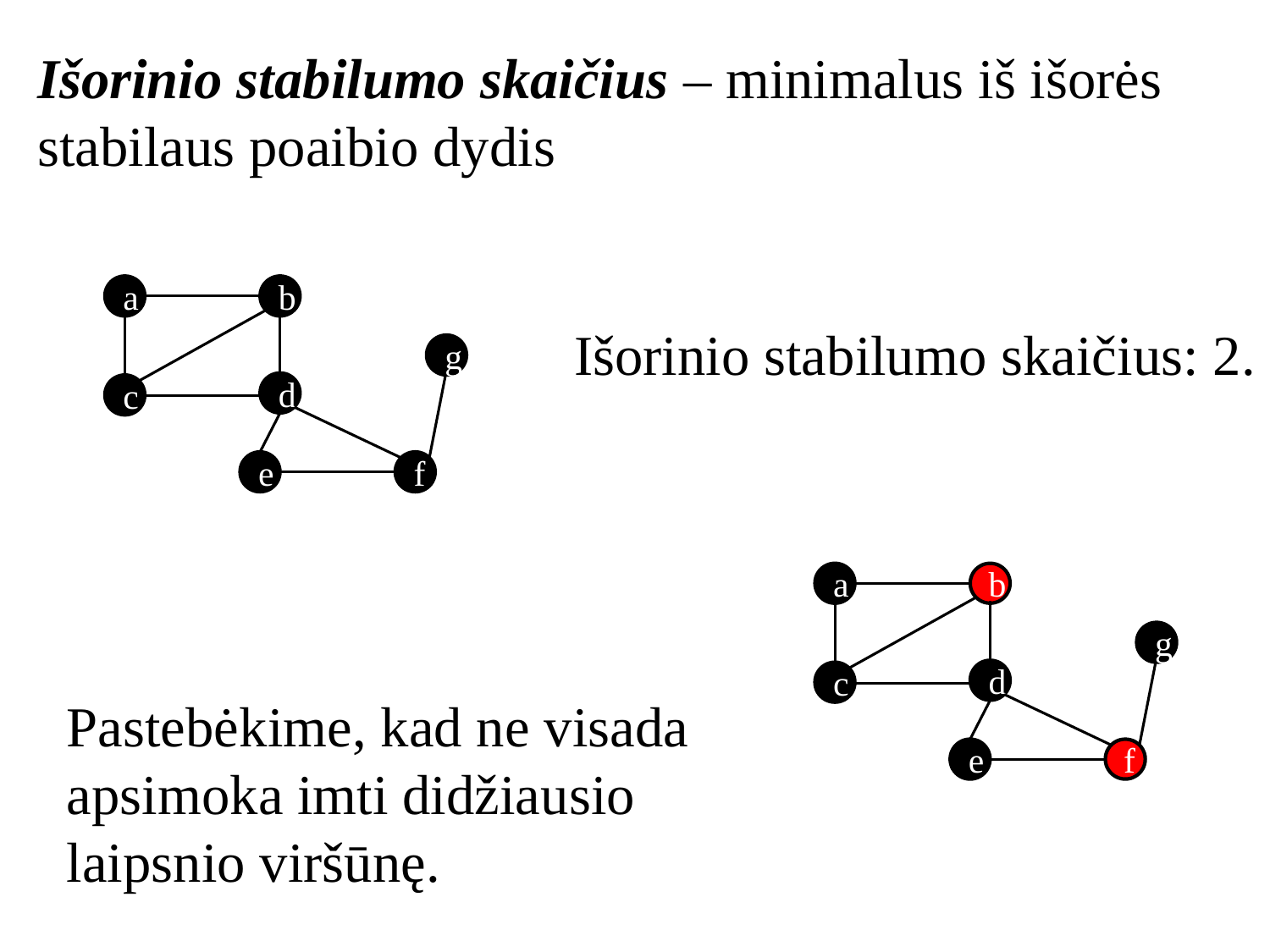

Išorinio stabilumo skaičius – minimalus iš išorės stabilaus poaibio dydis
a
b
g
d
c
e
f
Išorinio stabilumo skaičius: 2.
a
b
g
d
c
e
f
Pastebėkime, kad ne visada apsimoka imti didžiausio laipsnio viršūnę.